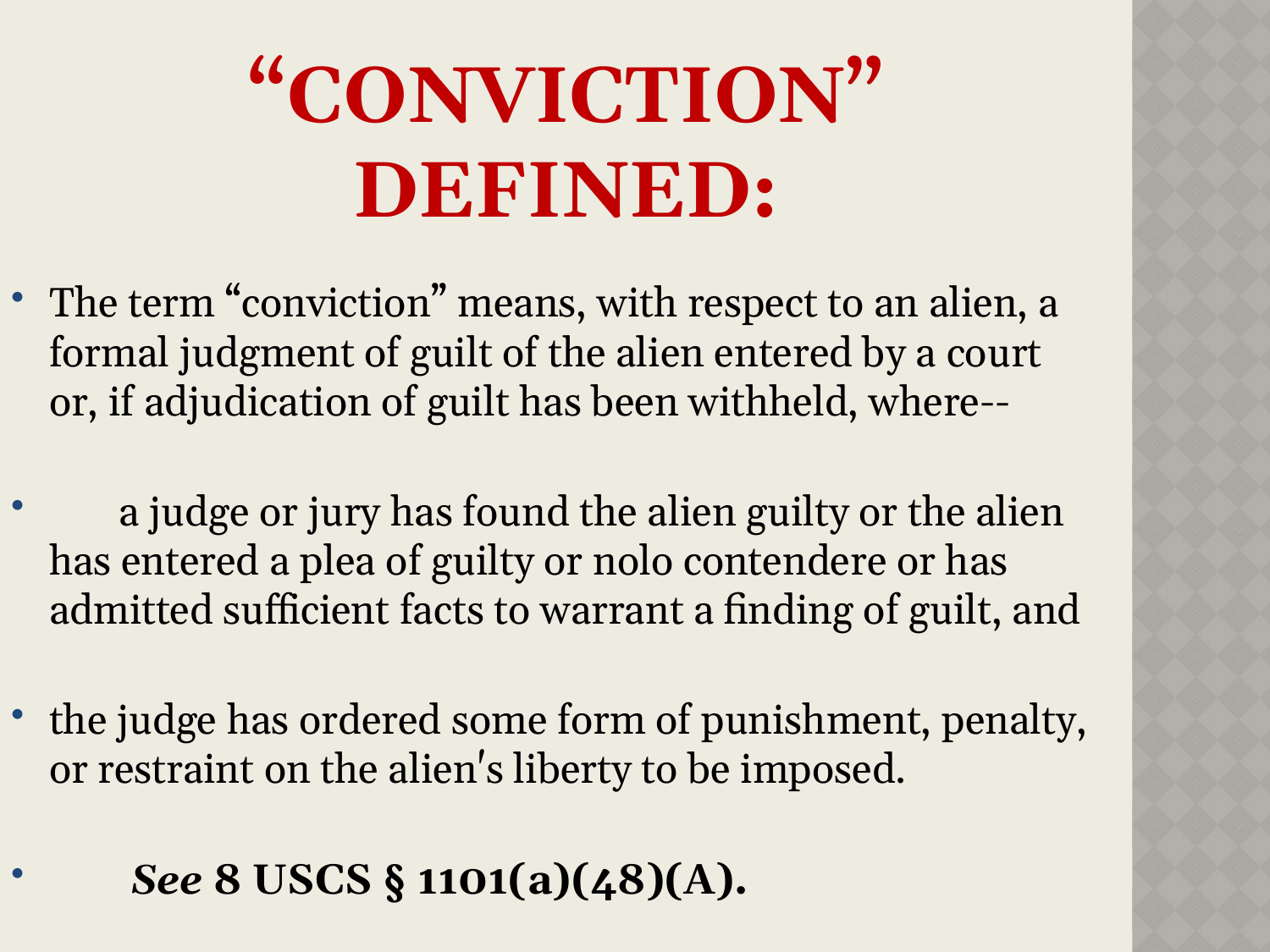

# “Conviction” defined:

	The term “conviction” means, with respect to an alien, a formal judgment of guilt of the alien entered by a court or, if adjudication of guilt has been withheld, where--

       a judge or jury has found the alien guilty or the alien has entered a plea of guilty or nolo contendere or has admitted sufficient facts to warrant a finding of guilt, and

	the judge has ordered some form of punishment, penalty, or restraint on the alien's liberty to be imposed.

        See 8 USCS § 1101(a)(48)(A).